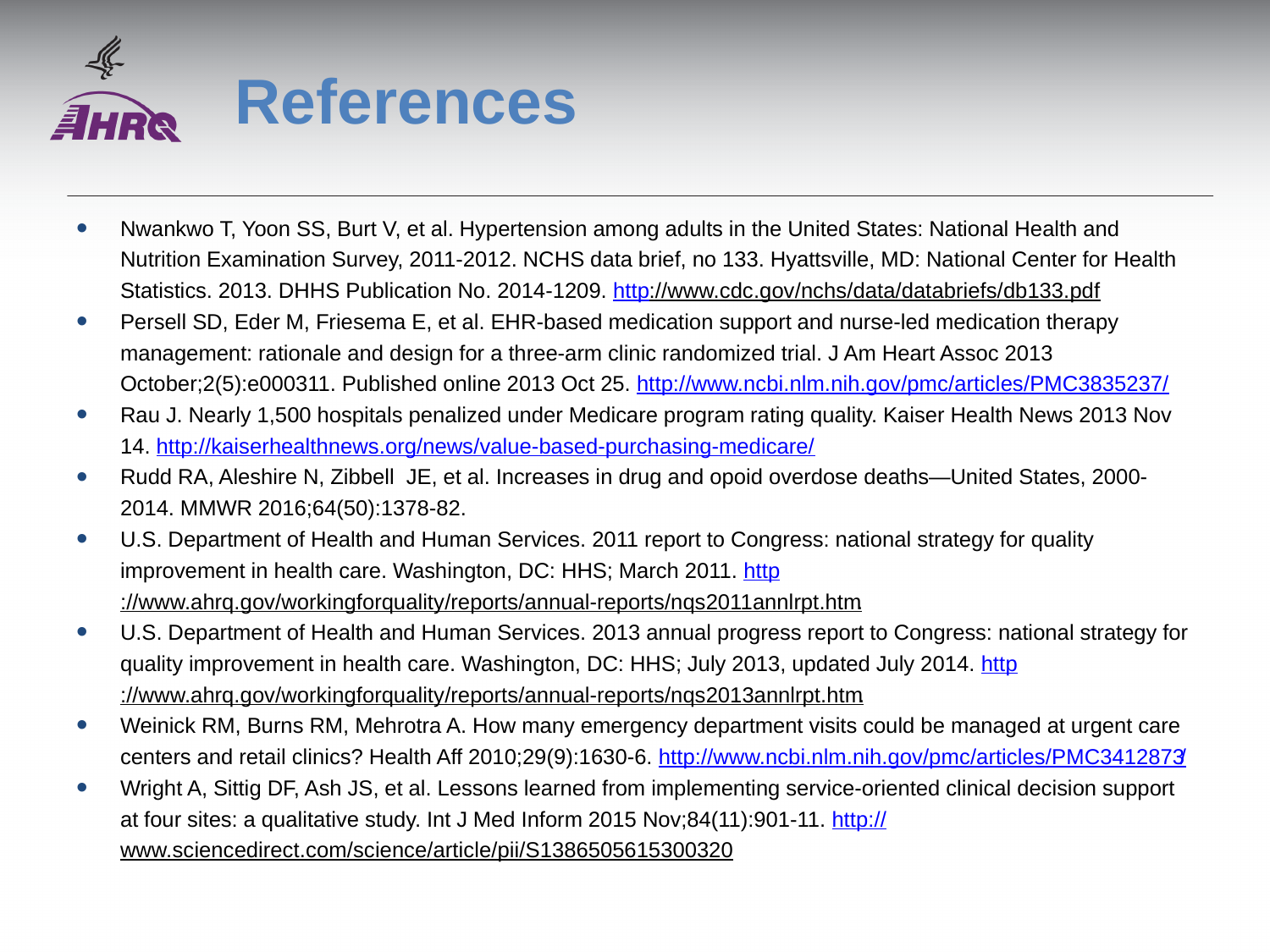

# References
Nwankwo T, Yoon SS, Burt V, et al. Hypertension among adults in the United States: National Health and Nutrition Examination Survey, 2011-2012. NCHS data brief, no 133. Hyattsville, MD: National Center for Health Statistics. 2013. DHHS Publication No. 2014-1209. http://www.cdc.gov/nchs/data/databriefs/db133.pdf
Persell SD, Eder M, Friesema E, et al. EHR-based medication support and nurse-led medication therapy management: rationale and design for a three-arm clinic randomized trial. J Am Heart Assoc 2013 October;2(5):e000311. Published online 2013 Oct 25. http://www.ncbi.nlm.nih.gov/pmc/articles/PMC3835237/
Rau J. Nearly 1,500 hospitals penalized under Medicare program rating quality. Kaiser Health News 2013 Nov 14. http://kaiserhealthnews.org/news/value-based-purchasing-medicare/
Rudd RA, Aleshire N, Zibbell  JE, et al. Increases in drug and opoid overdose deaths—United States, 2000-2014. MMWR 2016;64(50):1378-82.
U.S. Department of Health and Human Services. 2011 report to Congress: national strategy for quality improvement in health care. Washington, DC: HHS; March 2011. http://www.ahrq.gov/workingforquality/reports/annual-reports/nqs2011annlrpt.htm.
U.S. Department of Health and Human Services. 2013 annual progress report to Congress: national strategy for quality improvement in health care. Washington, DC: HHS; July 2013, updated July 2014. http://www.ahrq.gov/workingforquality/reports/annual-reports/nqs2013annlrpt.htm.
Weinick RM, Burns RM, Mehrotra A. How many emergency department visits could be managed at urgent care centers and retail clinics? Health Aff 2010;29(9):1630-6. http://www.ncbi.nlm.nih.gov/pmc/articles/PMC3412873/
Wright A, Sittig DF, Ash JS, et al. Lessons learned from implementing service-oriented clinical decision support at four sites: a qualitative study. Int J Med Inform 2015 Nov;84(11):901-11. http://www.sciencedirect.com/science/article/pii/S1386505615300320